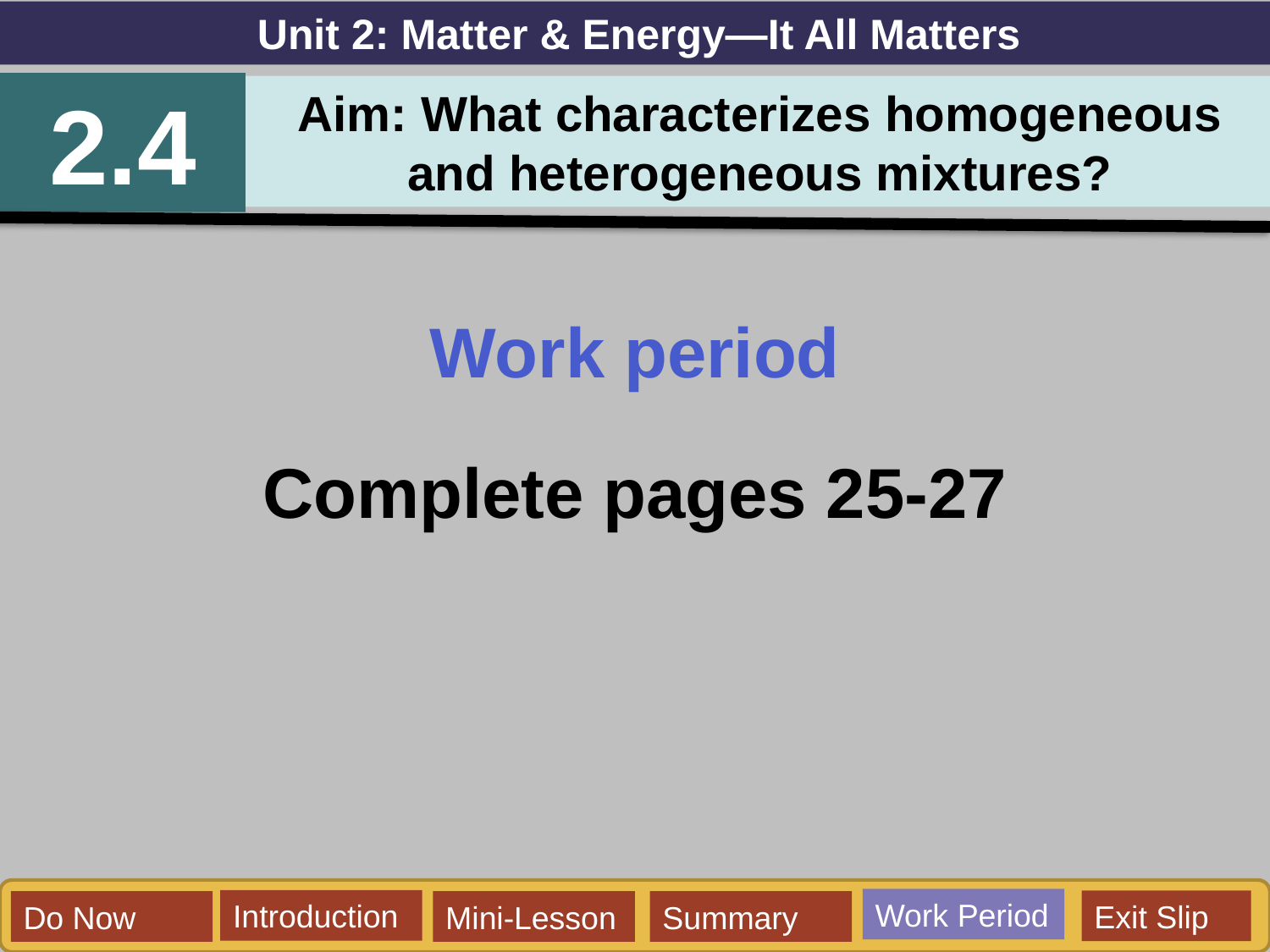

Unit 2: Matter & Energy—It All Matters
2.4
Aim: What characterizes homogeneous and heterogeneous mixtures?
Work period
Complete pages 25-27

Work Period
Exit Slip
Introduction
Do Now
Mini-Lesson
Summary